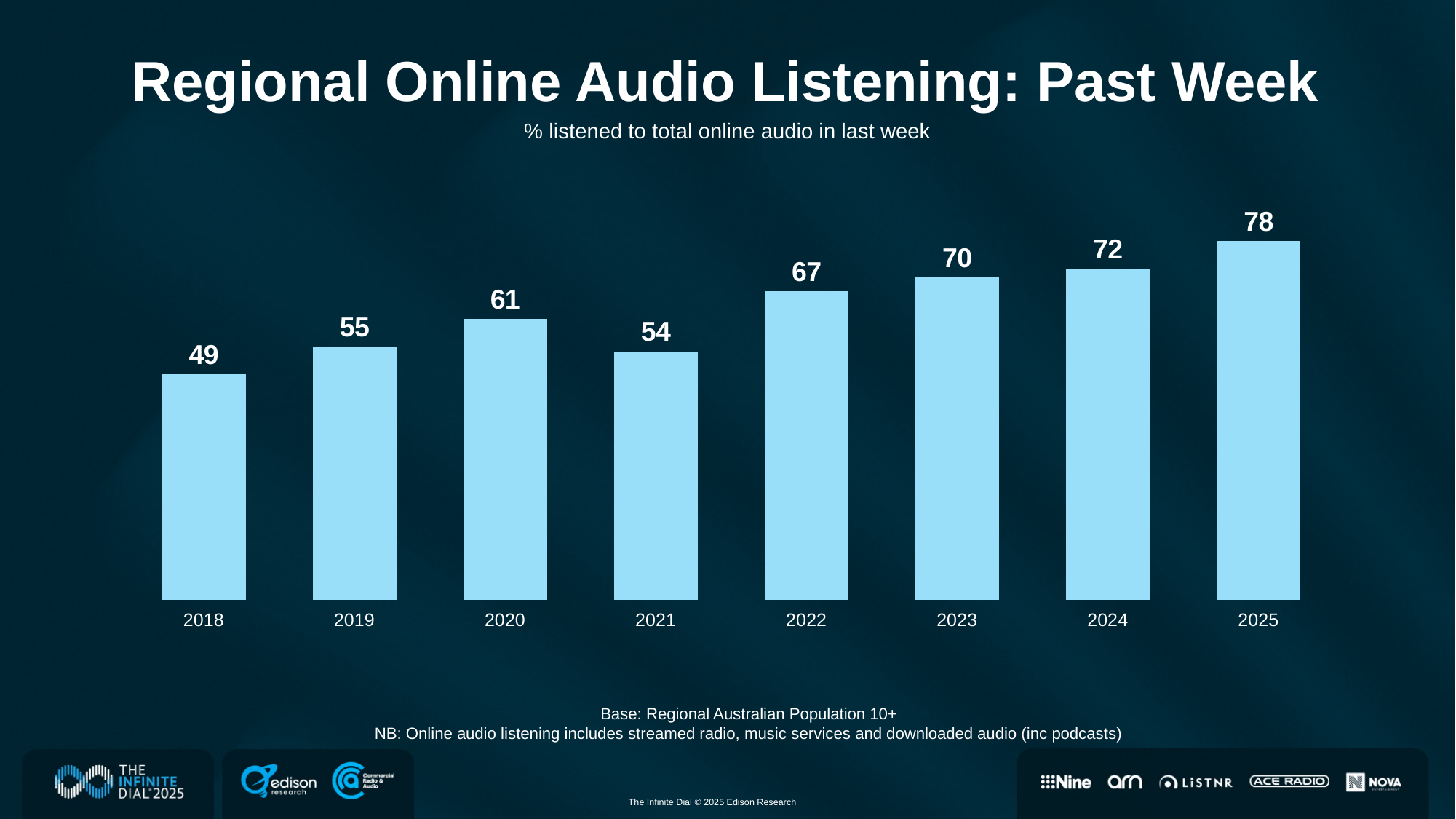

Regional Online Audio Listening: Past Week

### Chart

| Category | Region 1 |
|---|---|
| 2018 | 49.0 |
| 2019 | 55.0 |
| 2020 | 61.0 |
| 2021 | 54.0 |
| 2022 | 67.0 |
| 2023 | 70.0 |
| 2024 | 72.0 |
| 2025 | 78.0 |
% listened to total online audio in last week
Base: Regional Australian Population 10+
NB: Online audio listening includes streamed radio, music services and downloaded audio (inc podcasts)